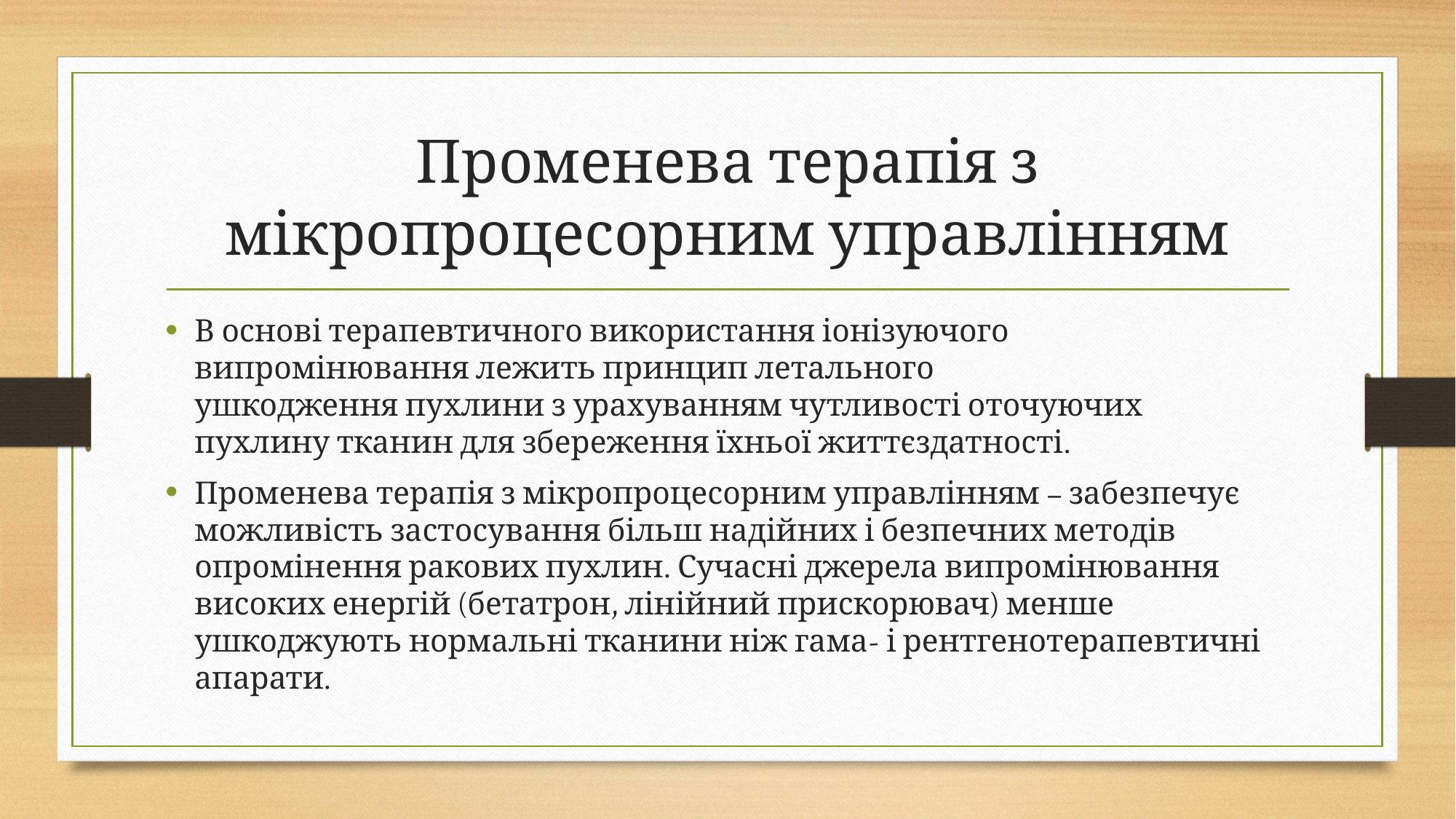

# Променева терапія з мікропроцесорним управлінням
В основі терапевтичного використання іонізуючого випромінювання лежить принцип летального ушкодження пухлини з урахуванням чутливості оточуючих пухлину тканин для збереження їхньої життєздатності.
Променева терапія з мікропроцесорним управлінням – забезпечує можливість застосування більш надійних і безпечних методів опромінення ракових пухлин. Сучасні джерела випромінювання високих енергій (бетатрон, лінійний прискорювач) менше ушкоджують нормальні тканини ніж гама- і рентгенотерапевтичні апарати.